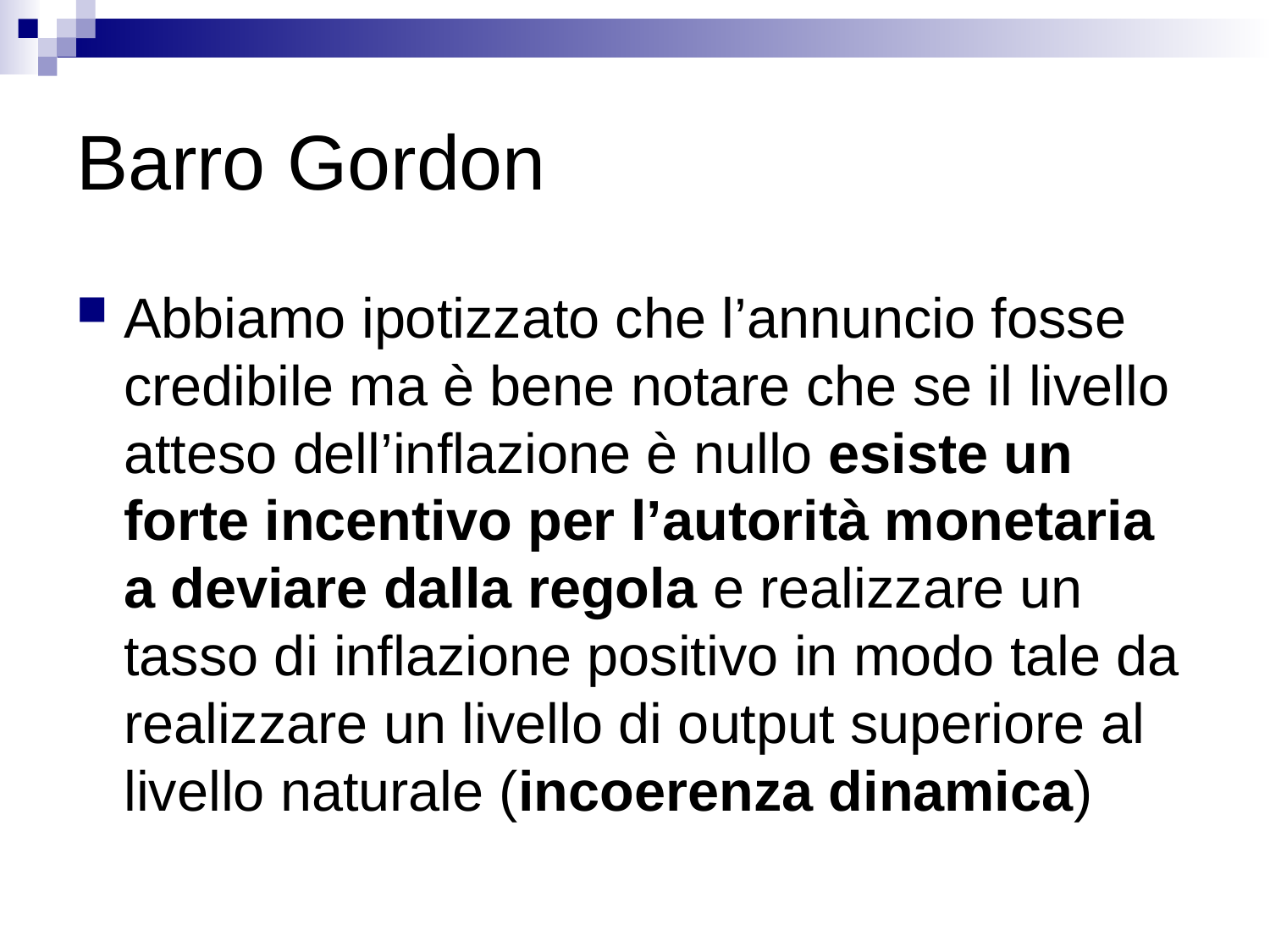

# Barro Gordon
Abbiamo ipotizzato che l’annuncio fosse credibile ma è bene notare che se il livello atteso dell’inflazione è nullo esiste un forte incentivo per l’autorità monetaria a deviare dalla regola e realizzare un tasso di inflazione positivo in modo tale da realizzare un livello di output superiore al livello naturale (incoerenza dinamica)